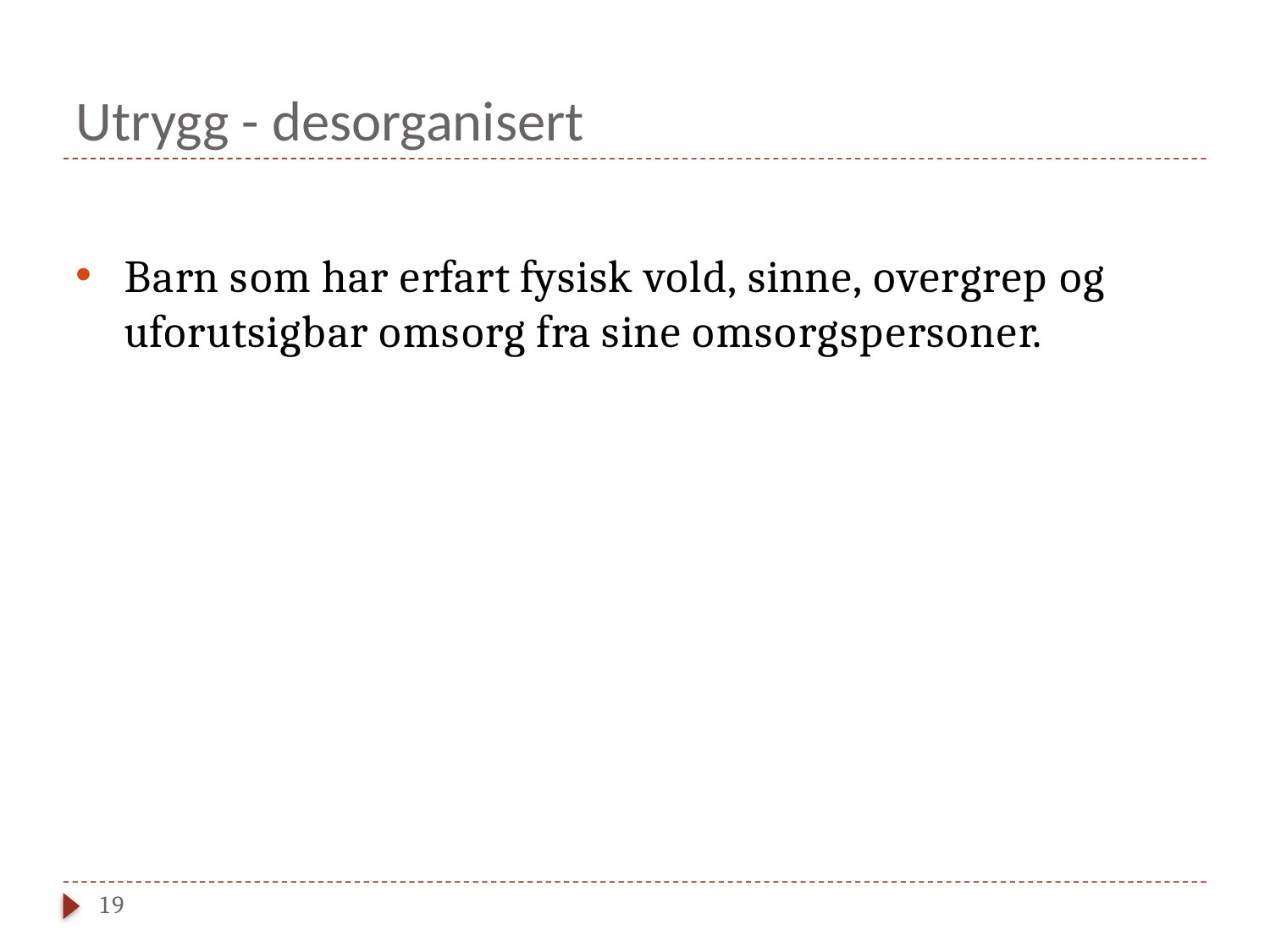

# Utrygg - desorganisert

Barn som har erfart fysisk vold, sinne, overgrep og uforutsigbar omsorg fra sine omsorgspersoner.

19